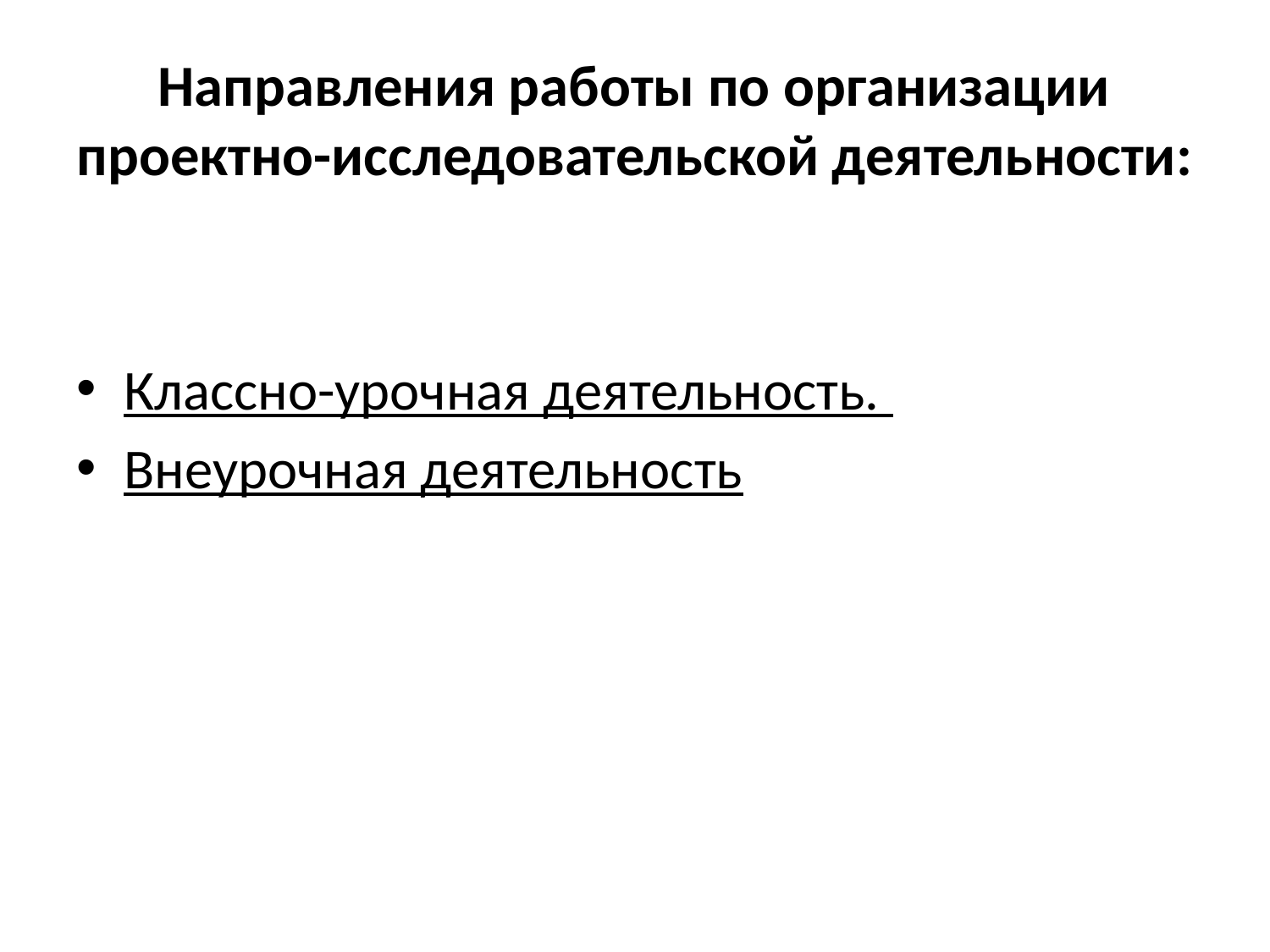

# Направления работы по организации проектно-исследовательской деятельности:
Классно-урочная деятельность.
Внеурочная деятельность